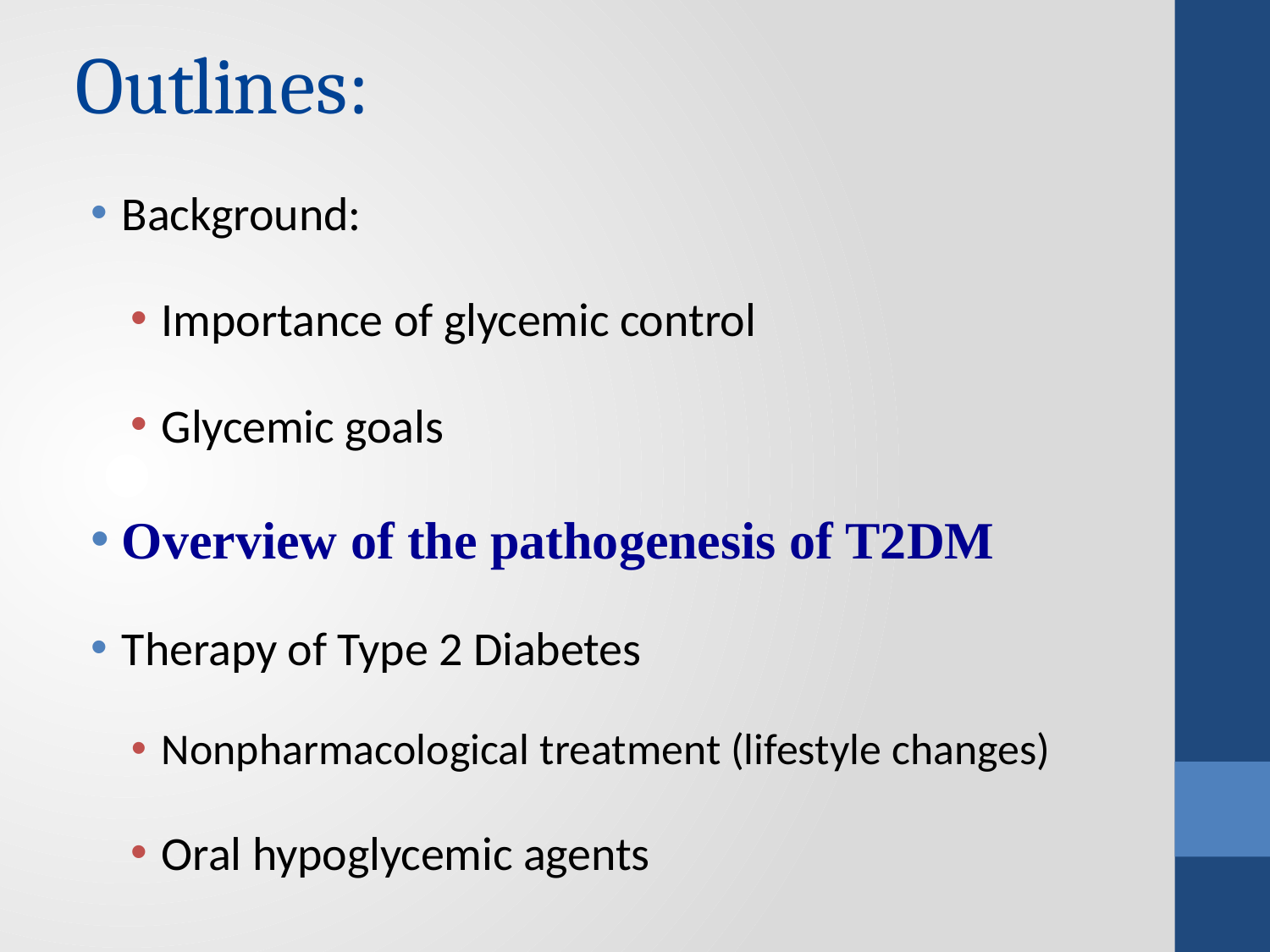

# Outlines:
Background:
Importance of glycemic control
Glycemic goals
Overview of the pathogenesis of T2DM
Therapy of Type 2 Diabetes
Nonpharmacological treatment (lifestyle changes)
Oral hypoglycemic agents